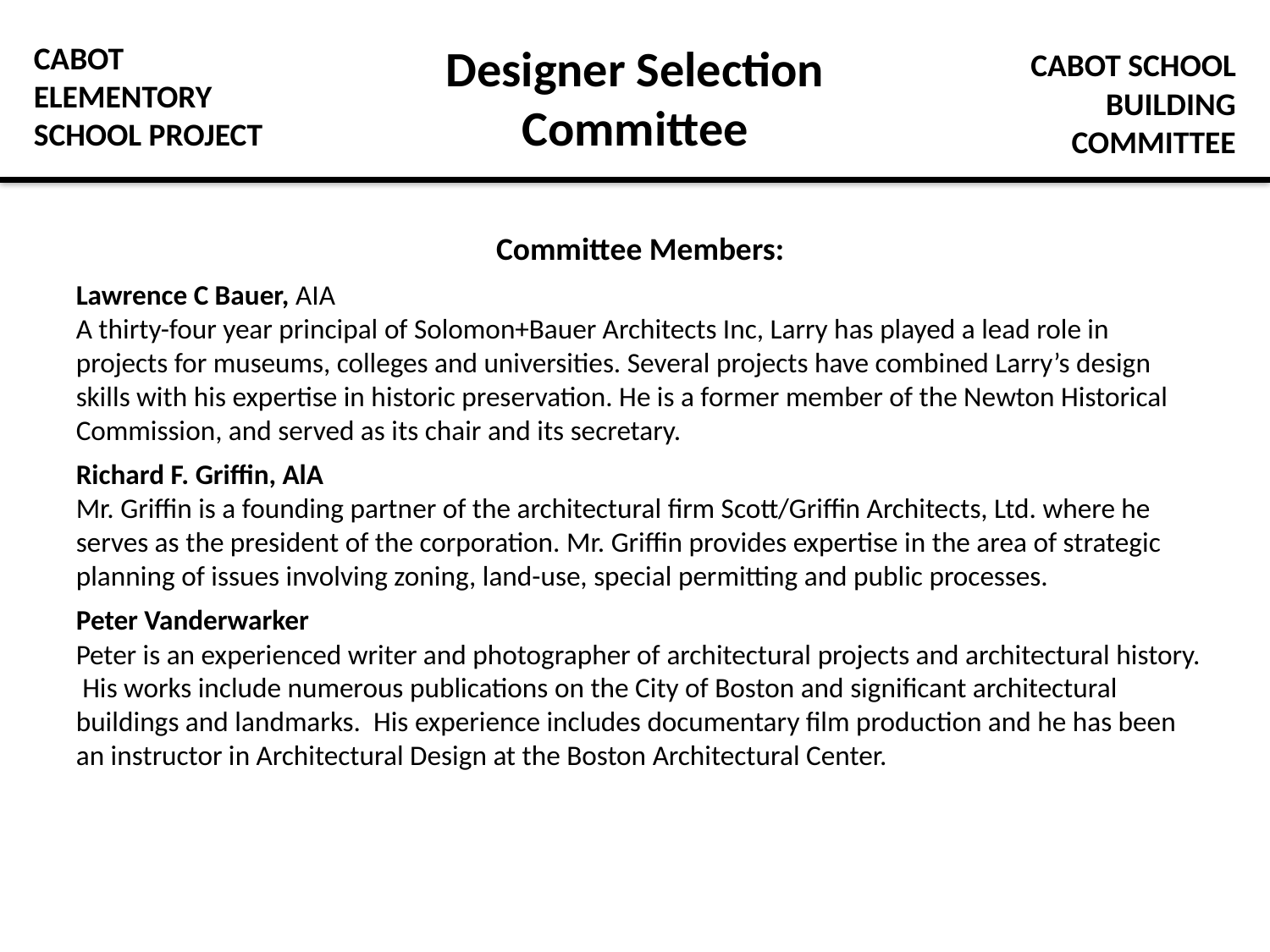

CABOT SCHOOL
BUILDING
COMMITTEE
# Designer Selection Committee
CABOT
ELEMENTORY
SCHOOL PROJECT
Committee Members:
Lawrence C Bauer, AIA
A thirty-four year principal of Solomon+Bauer Architects Inc, Larry has played a lead role in projects for museums, colleges and universities. Several projects have combined Larry’s design skills with his expertise in historic preservation. He is a former member of the Newton Historical Commission, and served as its chair and its secretary.
Richard F. Griffin, AlA
Mr. Griffin is a founding partner of the architectural firm Scott/Griffin Architects, Ltd. where he serves as the president of the corporation. Mr. Griffin provides expertise in the area of strategic planning of issues involving zoning, land-use, special permitting and public processes.
Peter Vanderwarker
Peter is an experienced writer and photographer of architectural projects and architectural history.  His works include numerous publications on the City of Boston and significant architectural buildings and landmarks.  His experience includes documentary film production and he has been an instructor in Architectural Design at the Boston Architectural Center.